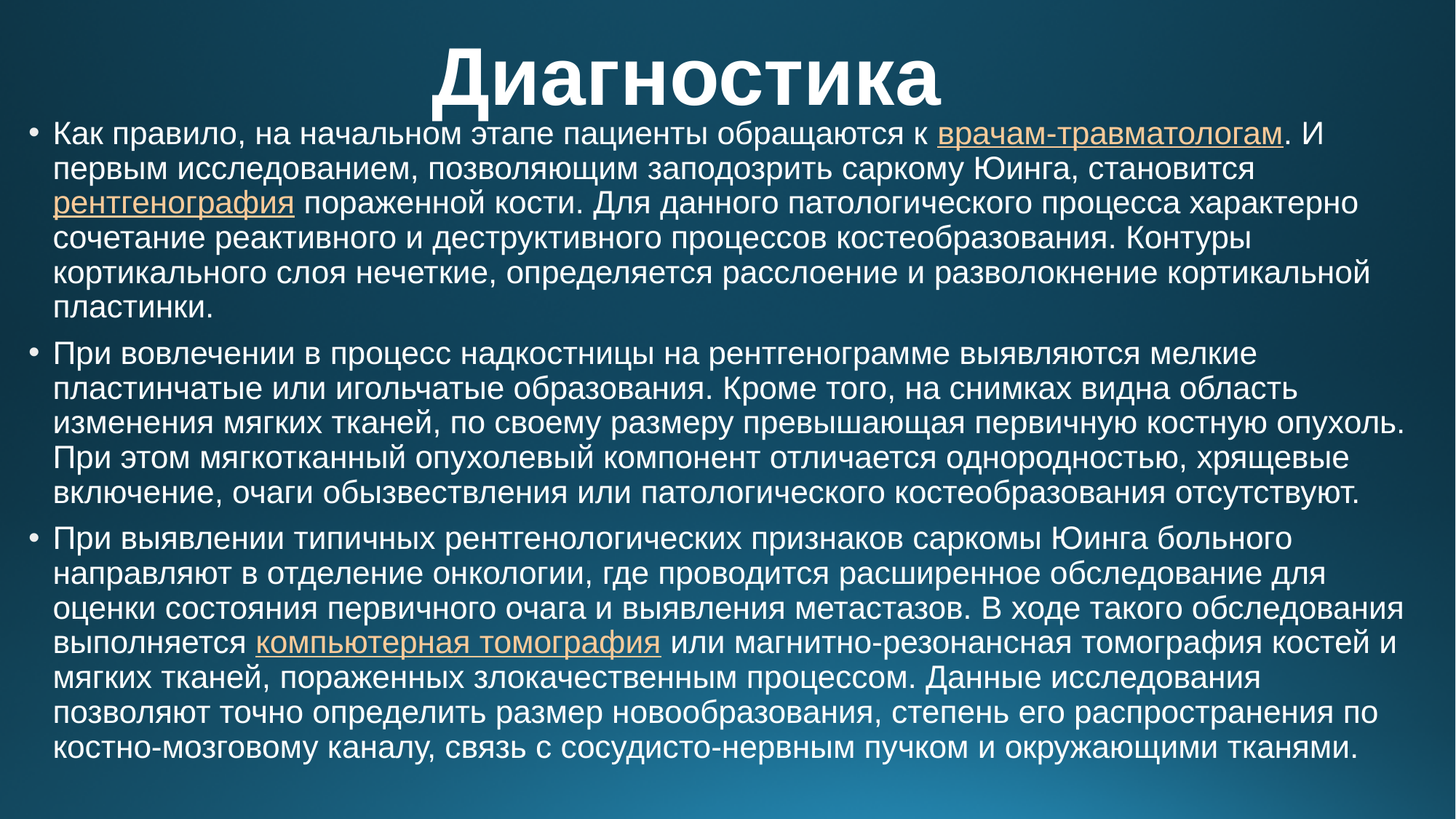

# Диагностика
Как правило, на начальном этапе пациенты обращаются к врачам-травматологам. И первым исследованием, позволяющим заподозрить саркому Юинга, становится рентгенография пораженной кости. Для данного патологического процесса характерно сочетание реактивного и деструктивного процессов костеобразования. Контуры кортикального слоя нечеткие, определяется расслоение и разволокнение кортикальной пластинки.
При вовлечении в процесс надкостницы на рентгенограмме выявляются мелкие пластинчатые или игольчатые образования. Кроме того, на снимках видна область изменения мягких тканей, по своему размеру превышающая первичную костную опухоль. При этом мягкотканный опухолевый компонент отличается однородностью, хрящевые включение, очаги обызвествления или патологического костеобразования отсутствуют.
При выявлении типичных рентгенологических признаков саркомы Юинга больного направляют в отделение онкологии, где проводится расширенное обследование для оценки состояния первичного очага и выявления метастазов. В ходе такого обследования выполняется компьютерная томография или магнитно-резонансная томография костей и мягких тканей, пораженных злокачественным процессом. Данные исследования позволяют точно определить размер новообразования, степень его распространения по костно-мозговому каналу, связь с сосудисто-нервным пучком и окружающими тканями.